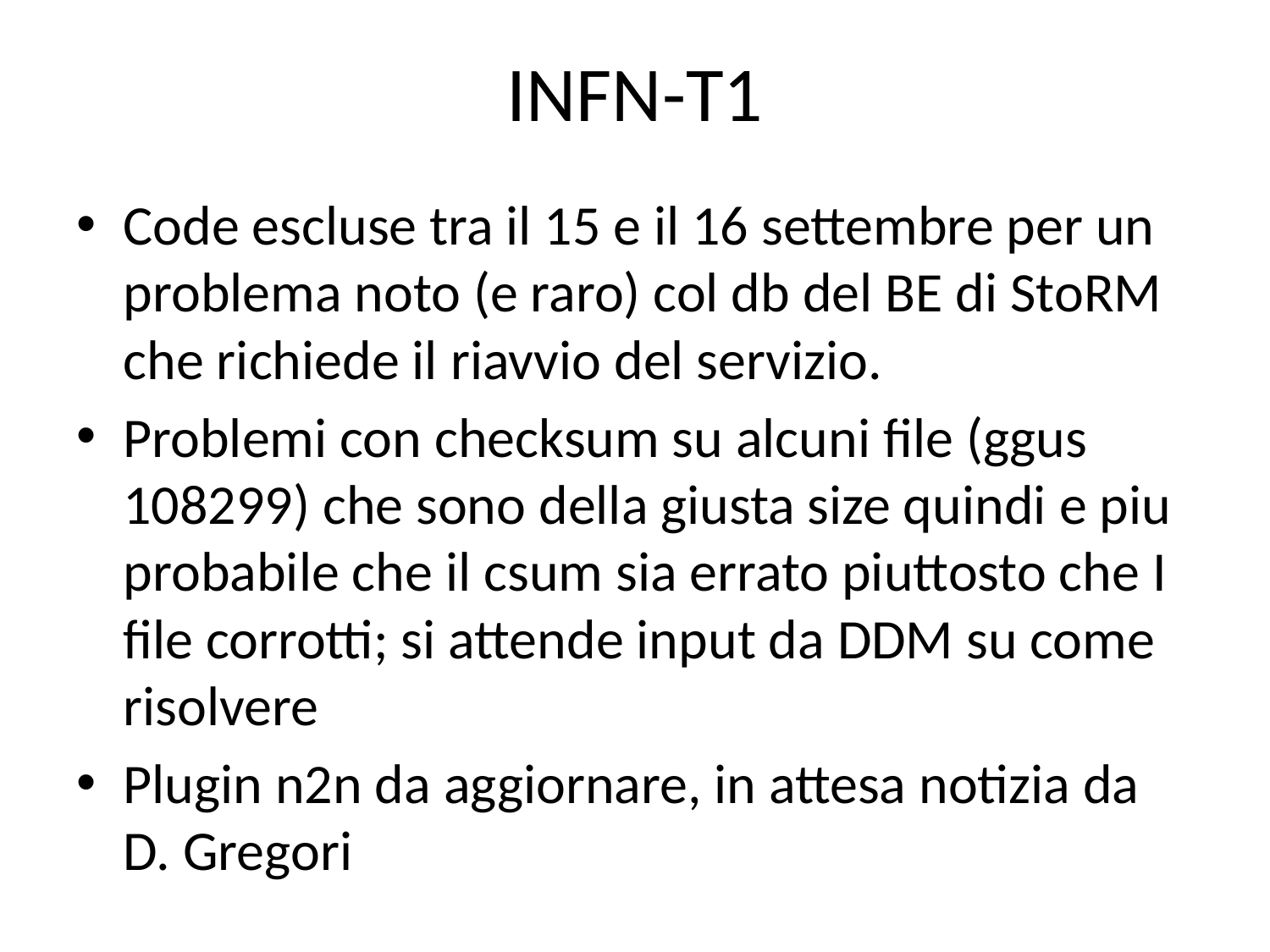

# INFN-T1
Code escluse tra il 15 e il 16 settembre per un problema noto (e raro) col db del BE di StoRM che richiede il riavvio del servizio.
Problemi con checksum su alcuni file (ggus 108299) che sono della giusta size quindi e piu probabile che il csum sia errato piuttosto che I file corrotti; si attende input da DDM su come risolvere
Plugin n2n da aggiornare, in attesa notizia da D. Gregori